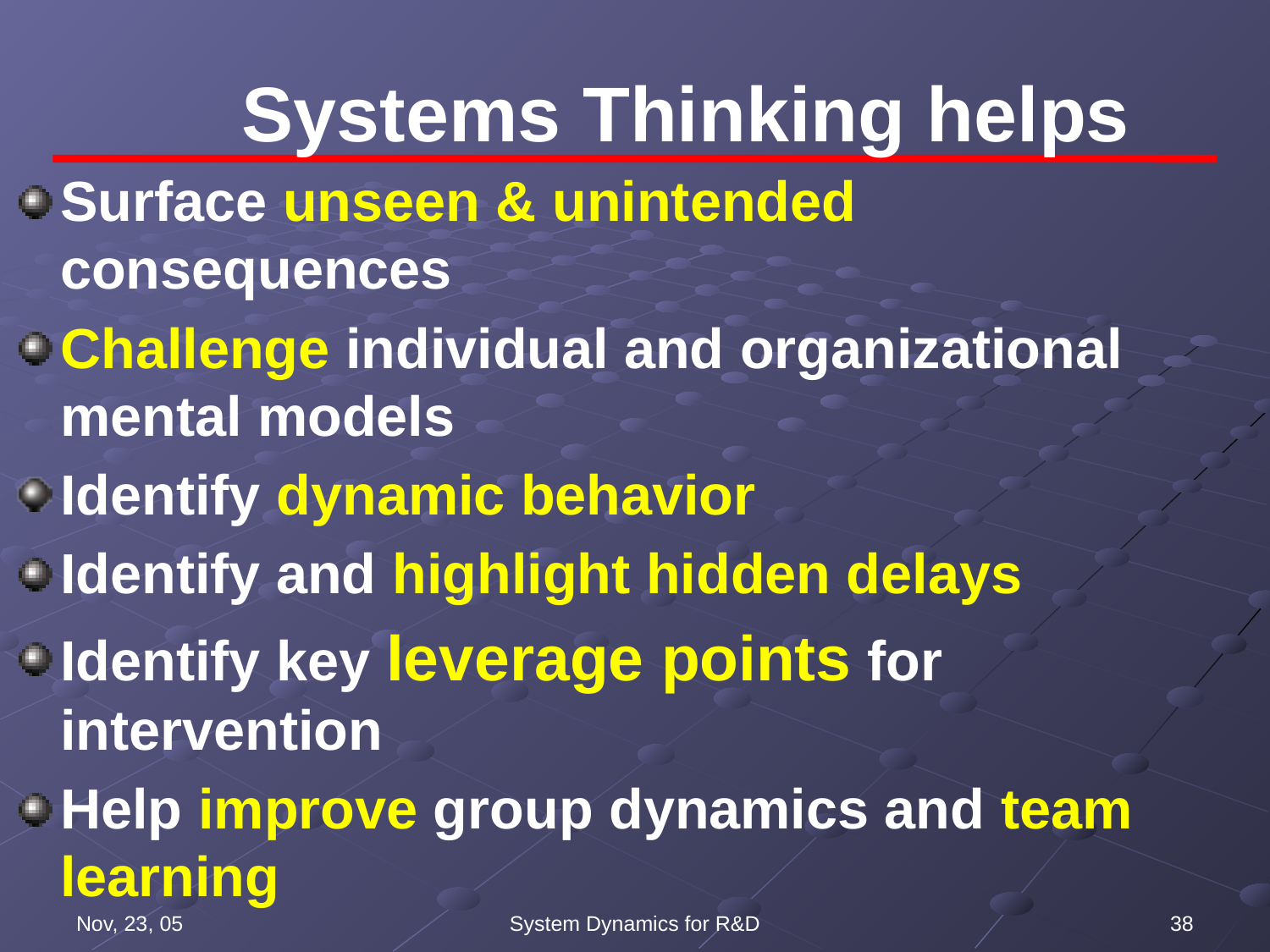

# Systems Thinking helps
Surface unseen & unintended consequences
Challenge individual and organizational mental models
Identify dynamic behavior
Identify and highlight hidden delays
Identify key leverage points for intervention
Help improve group dynamics and team learning
Nov, 23, 05
System Dynamics for R&D
38